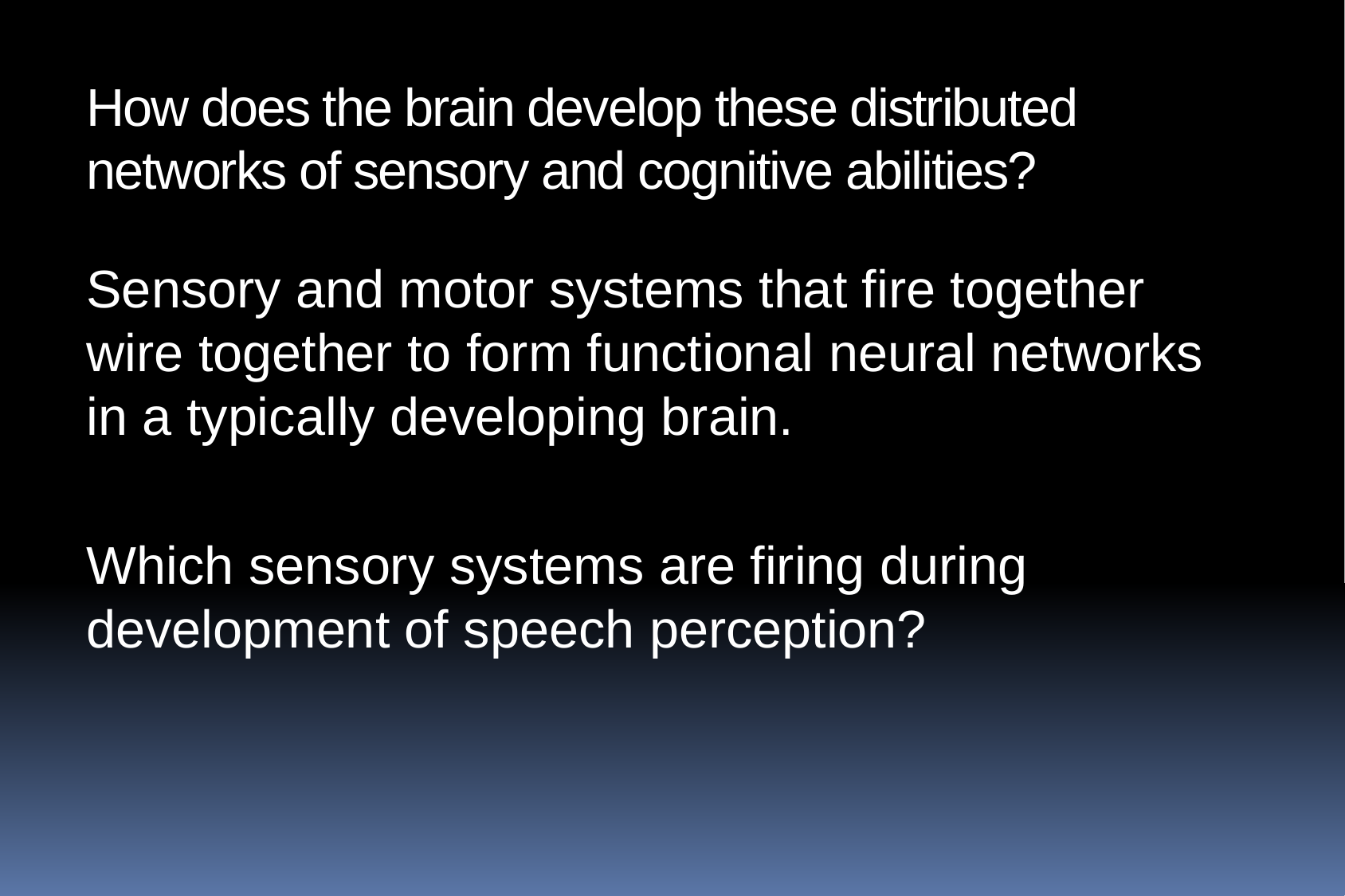

# How does the brain develop these distributed networks of sensory and cognitive abilities?
Sensory and motor systems that fire together wire together to form functional neural networks in a typically developing brain.

Which sensory systems are firing during development of speech perception?